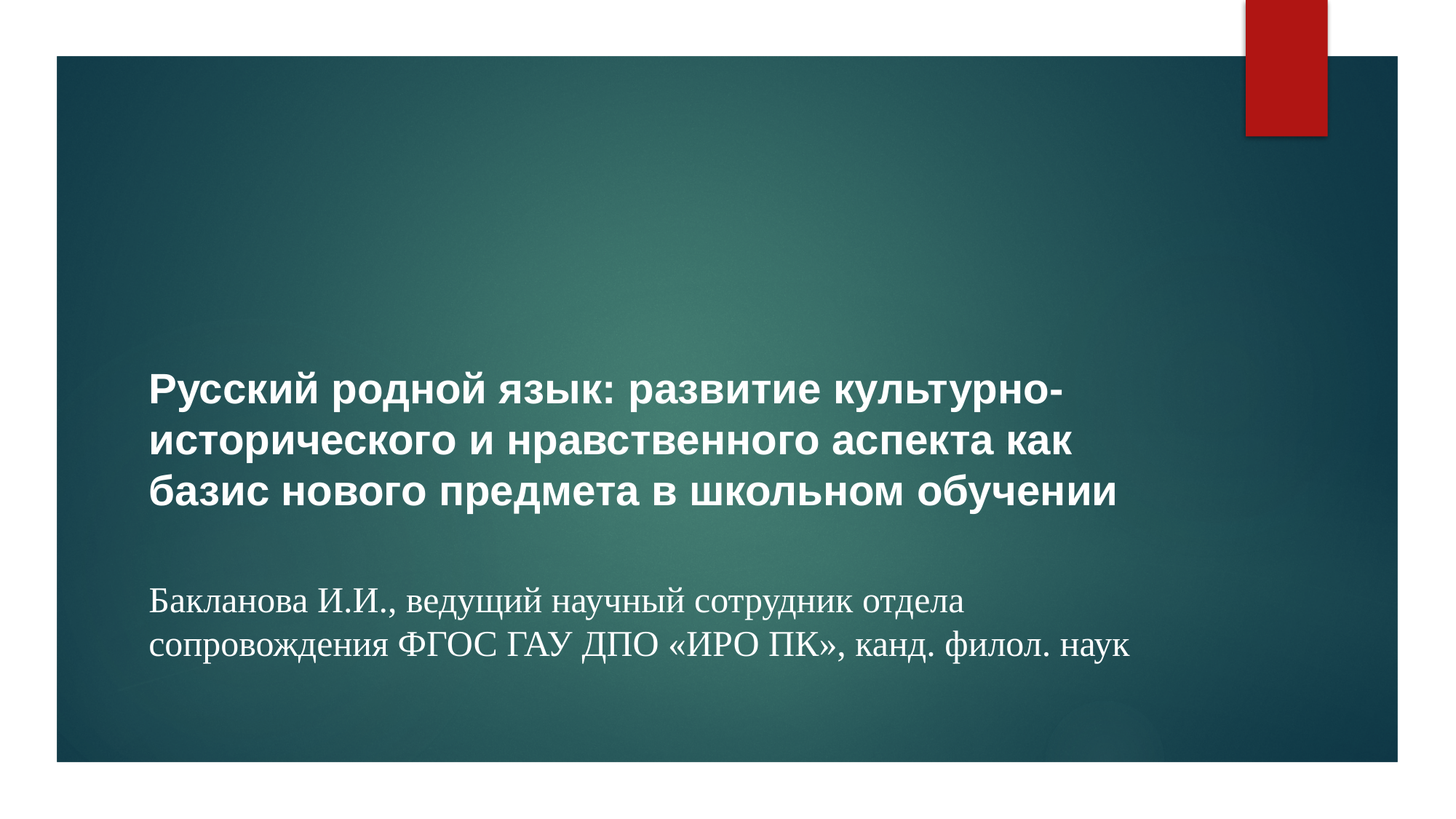

# Русский родной язык: развитие культурно-исторического и нравственного аспекта как базис нового предмета в школьном обучении
Бакланова И.И., ведущий научный сотрудник отдела сопровождения ФГОС ГАУ ДПО «ИРО ПК», канд. филол. наук